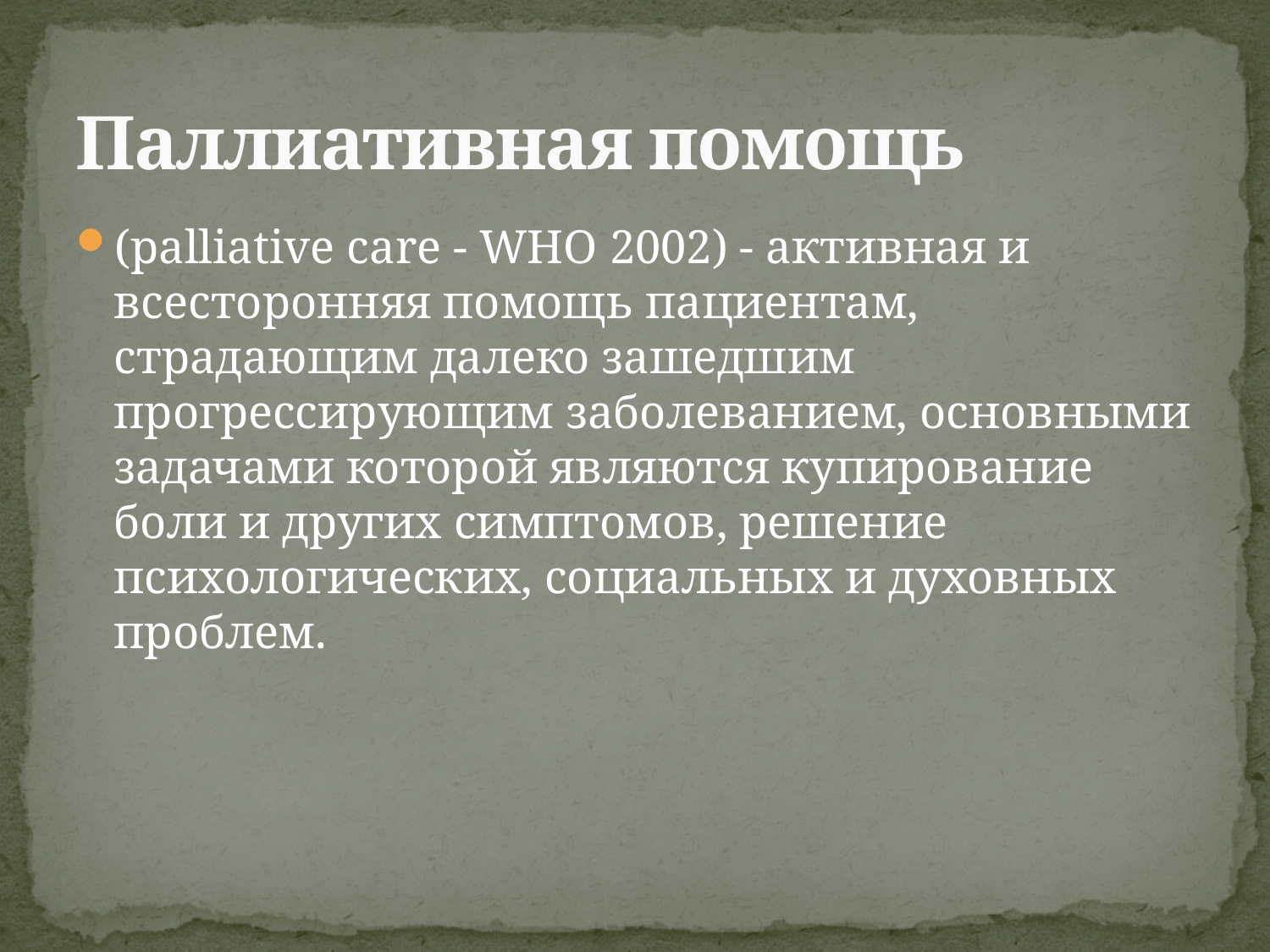

# Паллиативная помощь
(palliative care - WHO 2002) - активная и всесторонняя помощь пациентам, страдающим далеко зашедшим прогрессирующим заболеванием, основными задачами которой являются купирование боли и других симптомов, решение психологических, социальных и духовных проблем.